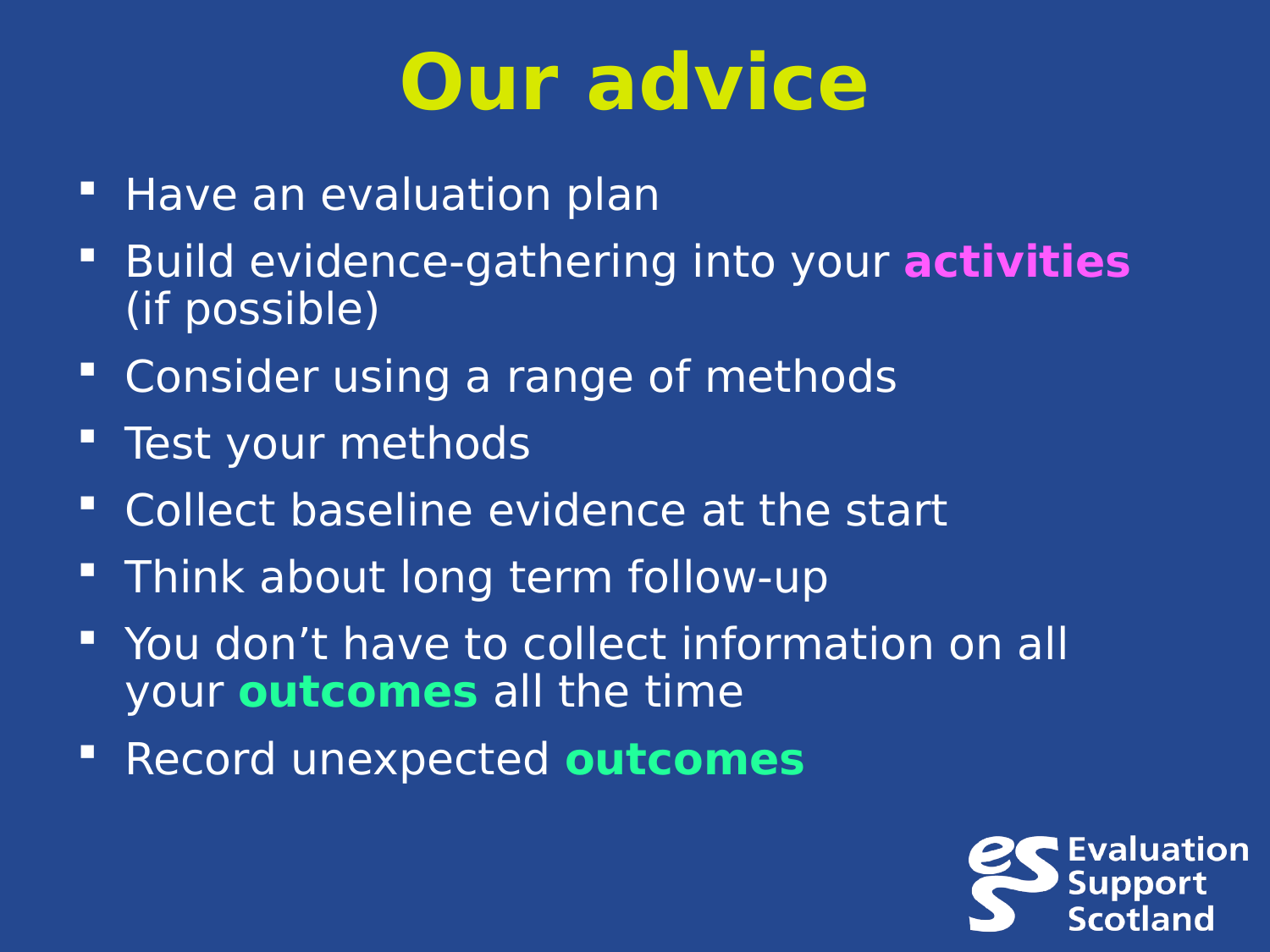

# Our advice
Have an evaluation plan
Build evidence-gathering into your activities (if possible)
Consider using a range of methods
Test your methods
Collect baseline evidence at the start
Think about long term follow-up
You don’t have to collect information on all your outcomes all the time
Record unexpected outcomes